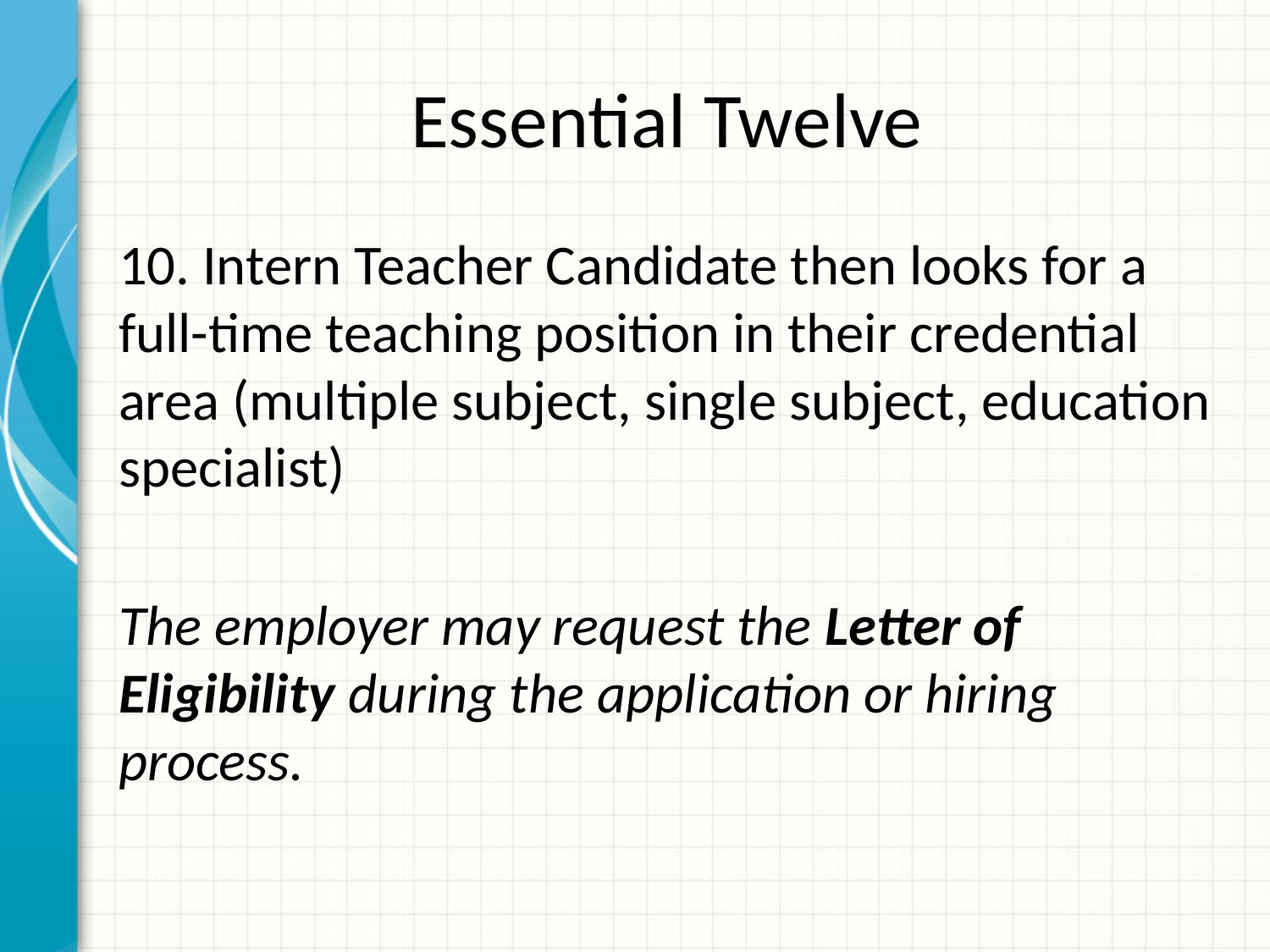

# Essential Twelve
10. Intern Teacher Candidate then looks for a full-time teaching position in their credential area (multiple subject, single subject, education specialist)

The employer may request the Letter of Eligibility during the application or hiring process.